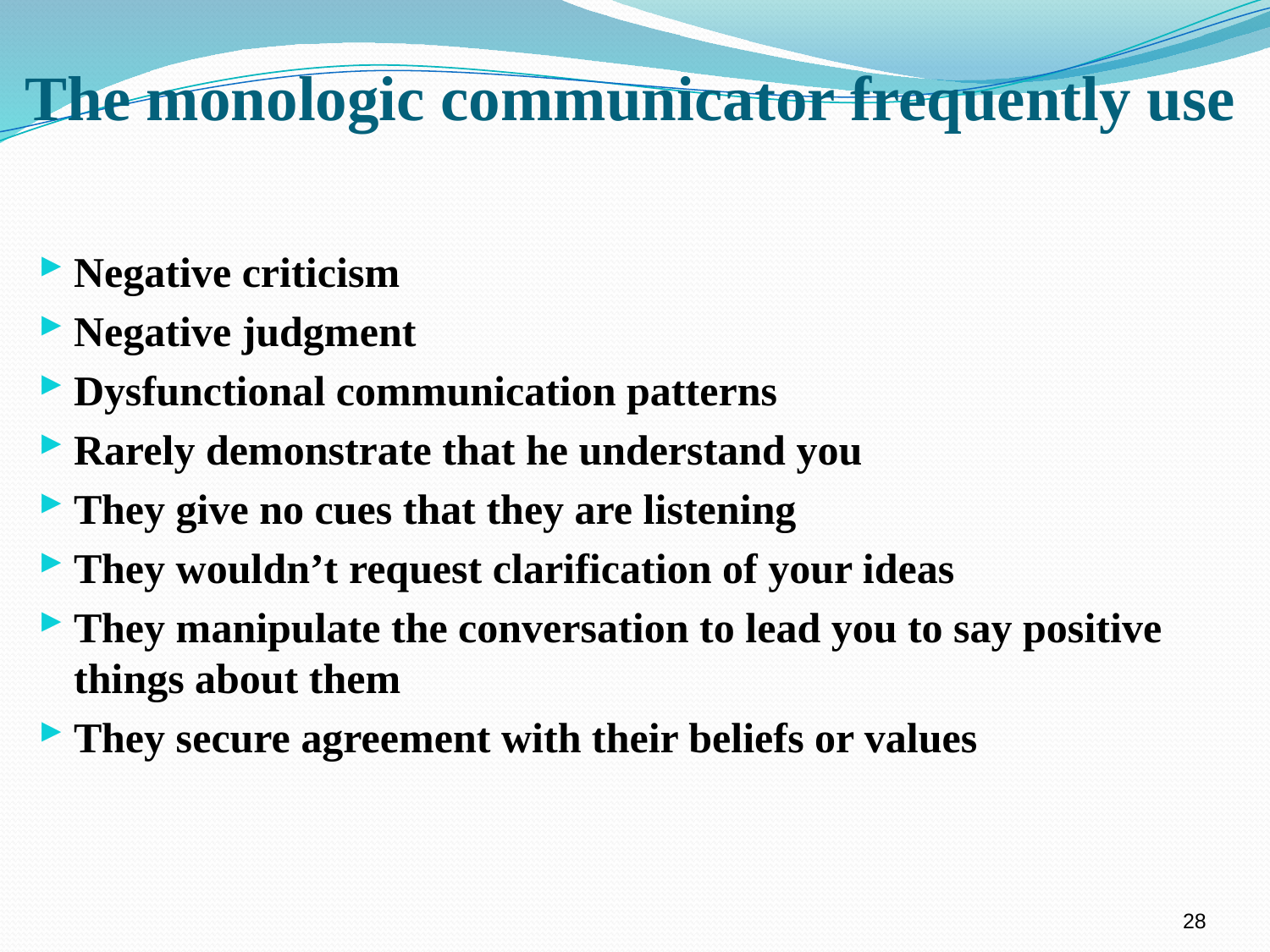

# The monologic communicator frequently use

Negative criticism
Negative judgment
Dysfunctional communication patterns
Rarely demonstrate that he understand you
They give no cues that they are listening
They wouldn’t request clarification of your ideas
They manipulate the conversation to lead you to say positive things about them
They secure agreement with their beliefs or values

28